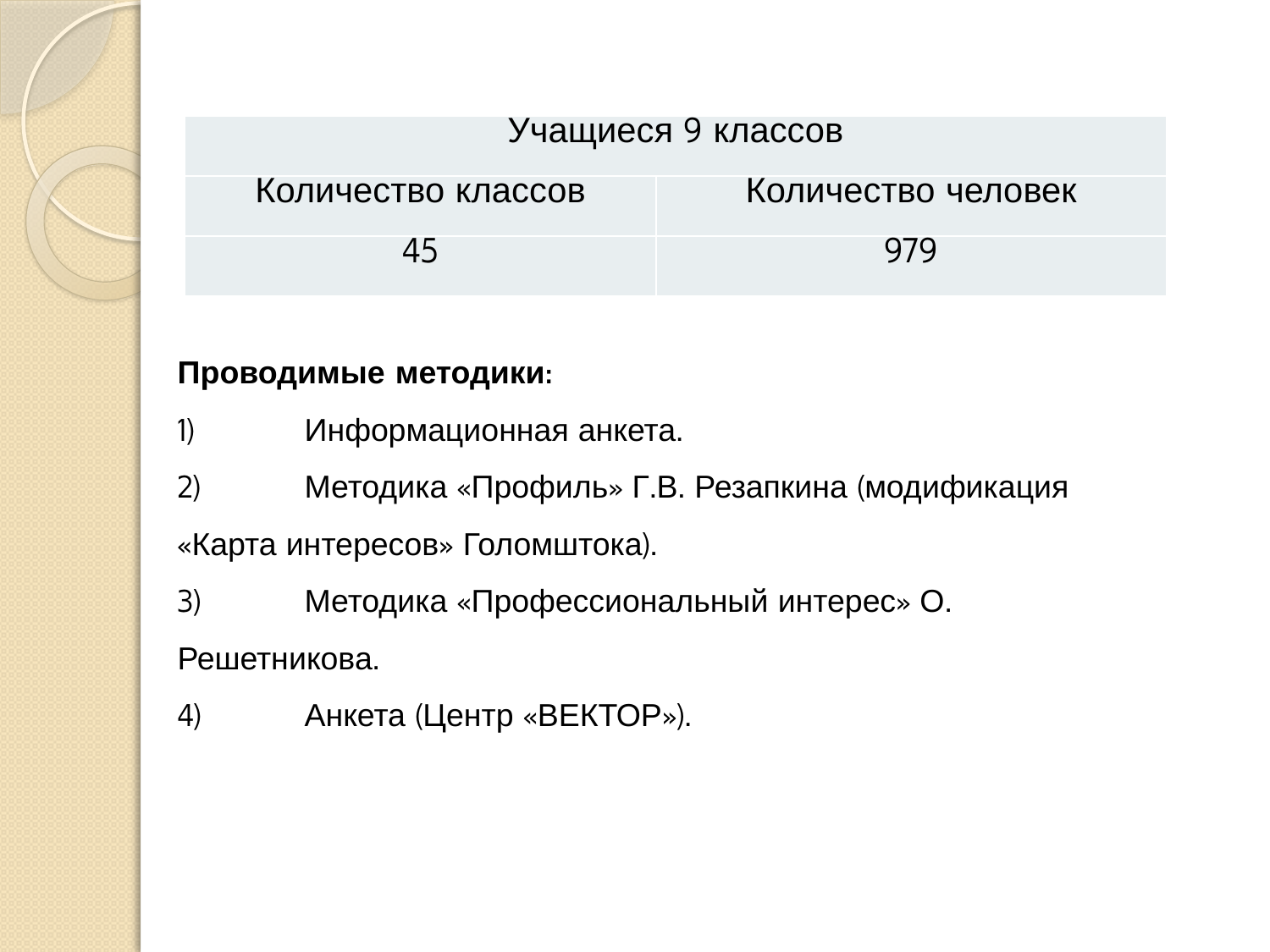

| Учащиеся 9 классов |  |
| --- | --- |
| Количество классов | Количество человек |
| 45 | 979 |
Проводимые методики:
1)	Информационная анкета.
2)	Методика «Профиль» Г.В. Резапкина (модификация «Карта интересов» Голомштока).
3)	Методика «Профессиональный интерес» О. Решетникова.
4)	Анкета (Центр «ВЕКТОР»).